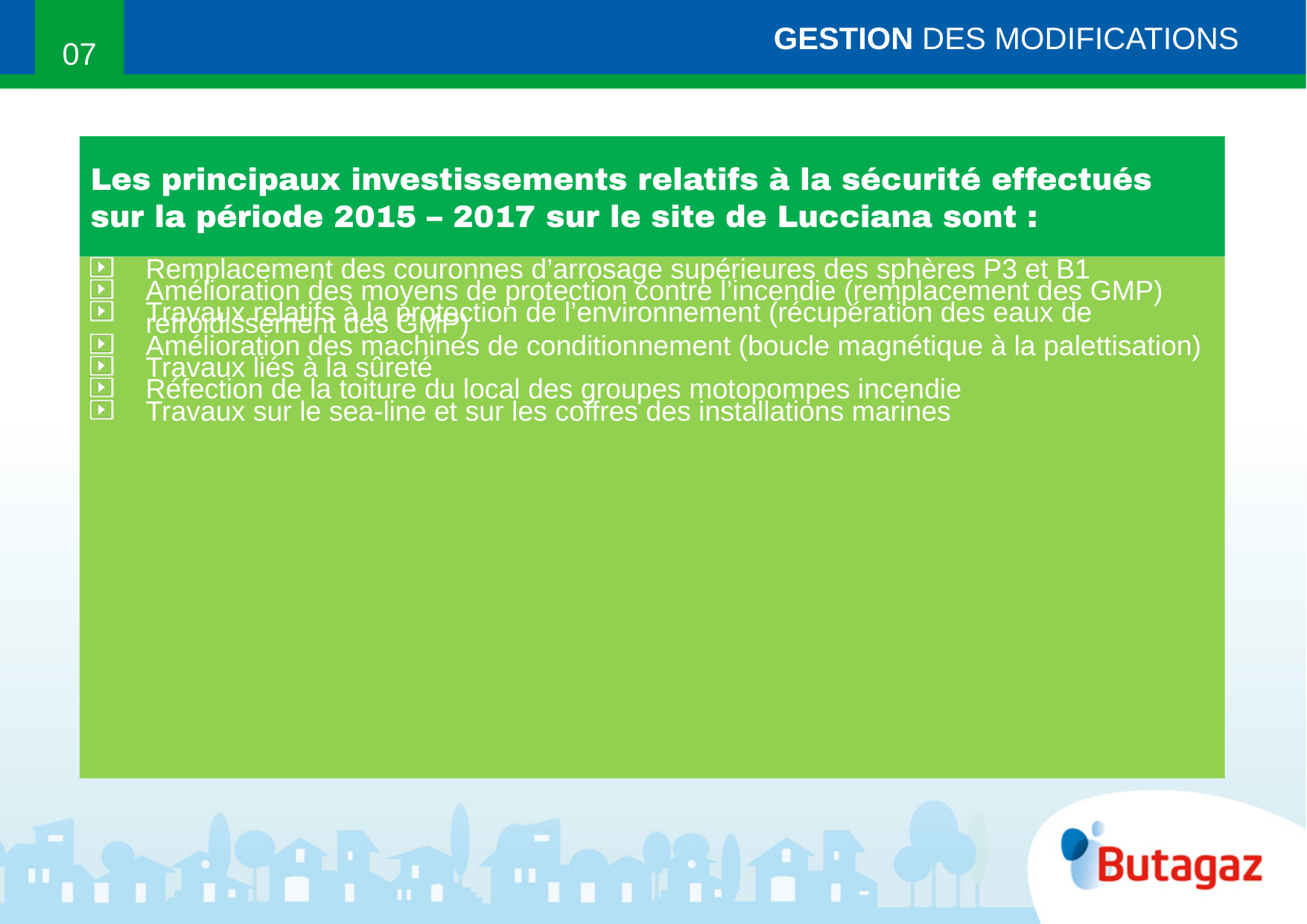

GESTION DES MODIFICATIONS
07
Les principaux investissements relatifs à la sécurité effectués sur la période 2015 – 2017 sur le site de Lucciana sont :

Remplacement des couronnes d’arrosage supérieures des sphères P3 et B1

Amélioration des moyens de protection contre l’incendie (remplacement des GMP)

Travaux relatifs à la protection de l’environnement (récupération des eaux de refroidissement des GMP)

Amélioration des machines de conditionnement (boucle magnétique à la palettisation)

Travaux liés à la sûreté

Réfection de la toiture du local des groupes motopompes incendie

Travaux sur le sea-line et sur les coffres des installations marines